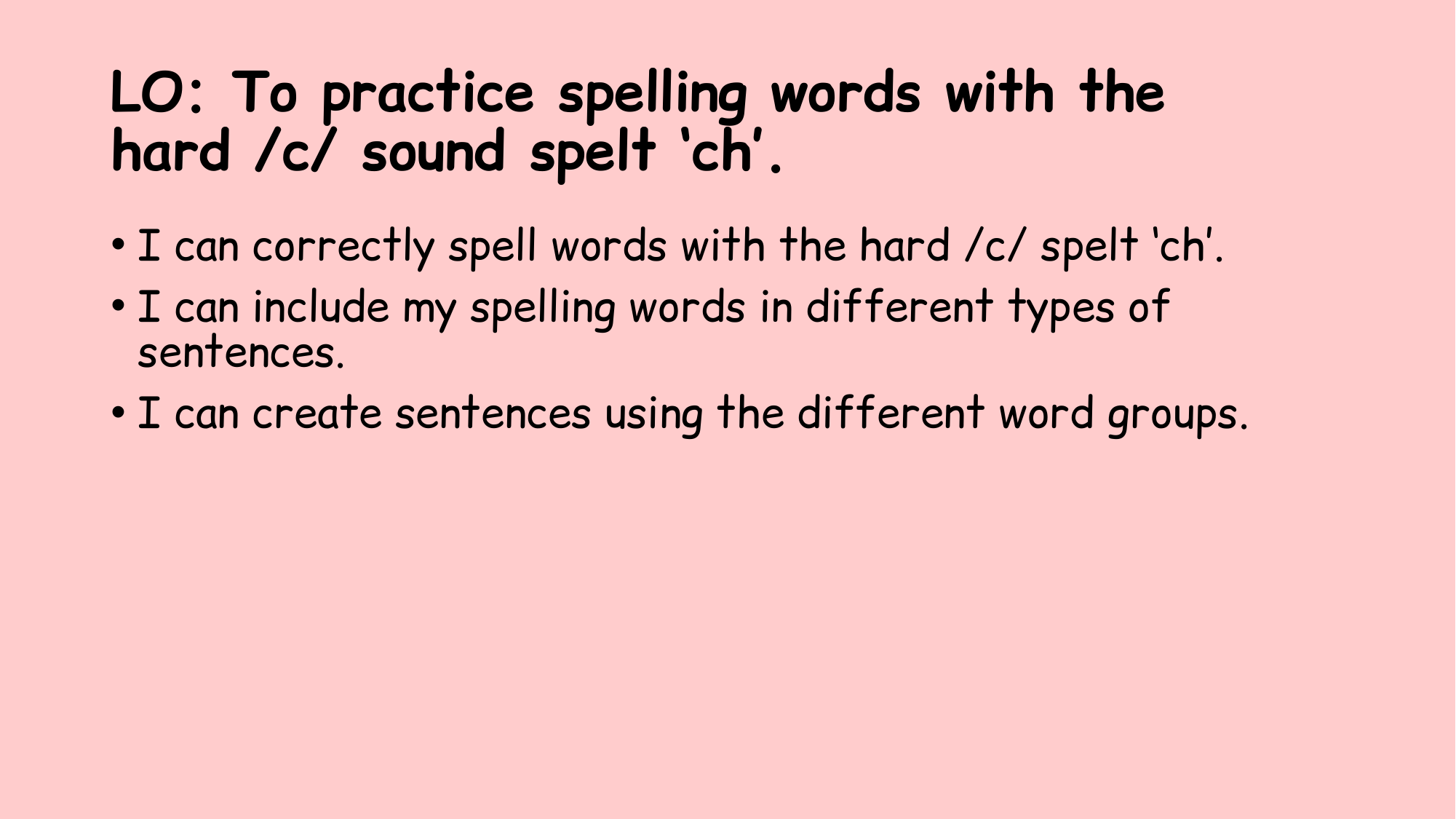

# LO: To practice spelling words with the hard /c/ sound spelt ‘ch’.
I can correctly spell words with the hard /c/ spelt ‘ch’.
I can include my spelling words in different types of sentences.
I can create sentences using the different word groups.